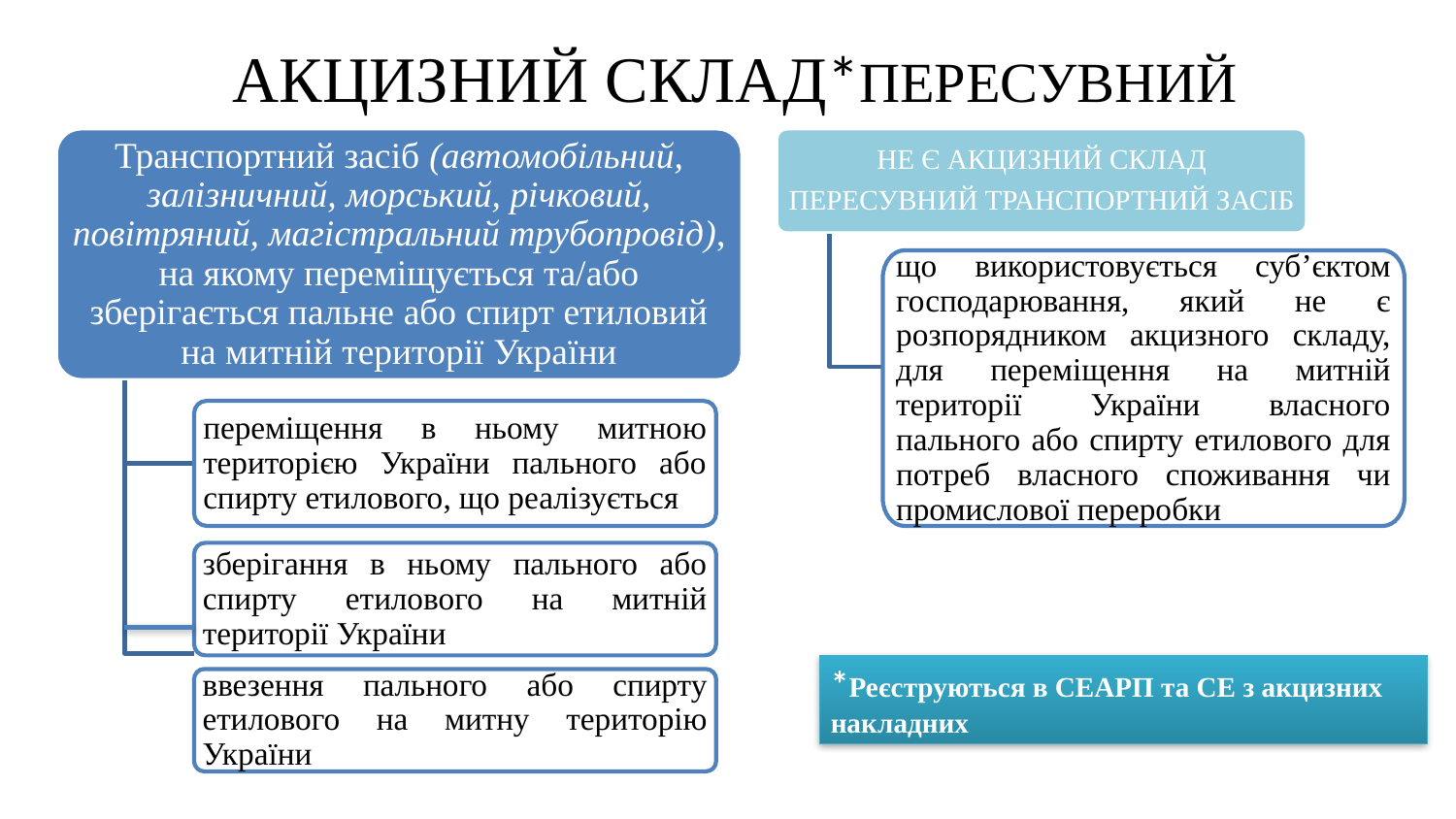

# АКЦИЗНИЙ СКЛАД*ПЕРЕСУВНИЙ
Транспортний засіб (автомобільний, залізничний, морський, річковий, повітряний, магістральний трубопровід), на якому переміщується та/або зберігається пальне або спирт етиловий на митній території України
НЕ Є АКЦИЗНИЙ СКЛАД
ПЕРЕСУВНИЙ ТРАНСПОРТНИЙ ЗАСІБ

що використовується суб’єктом господарювання, який не є розпорядником акцизного складу, для переміщення на митній території України власного пального або спирту етилового для потреб власного споживання чи промислової переробки

переміщення в ньому митною територією України пального або спирту етилового, що реалізується

зберігання в ньому пального або спирту етилового на митній території України
ввезення пального або спирту етилового на митну територію України
*Реєструються в СЕАРП та СЕ з акцизних накладних